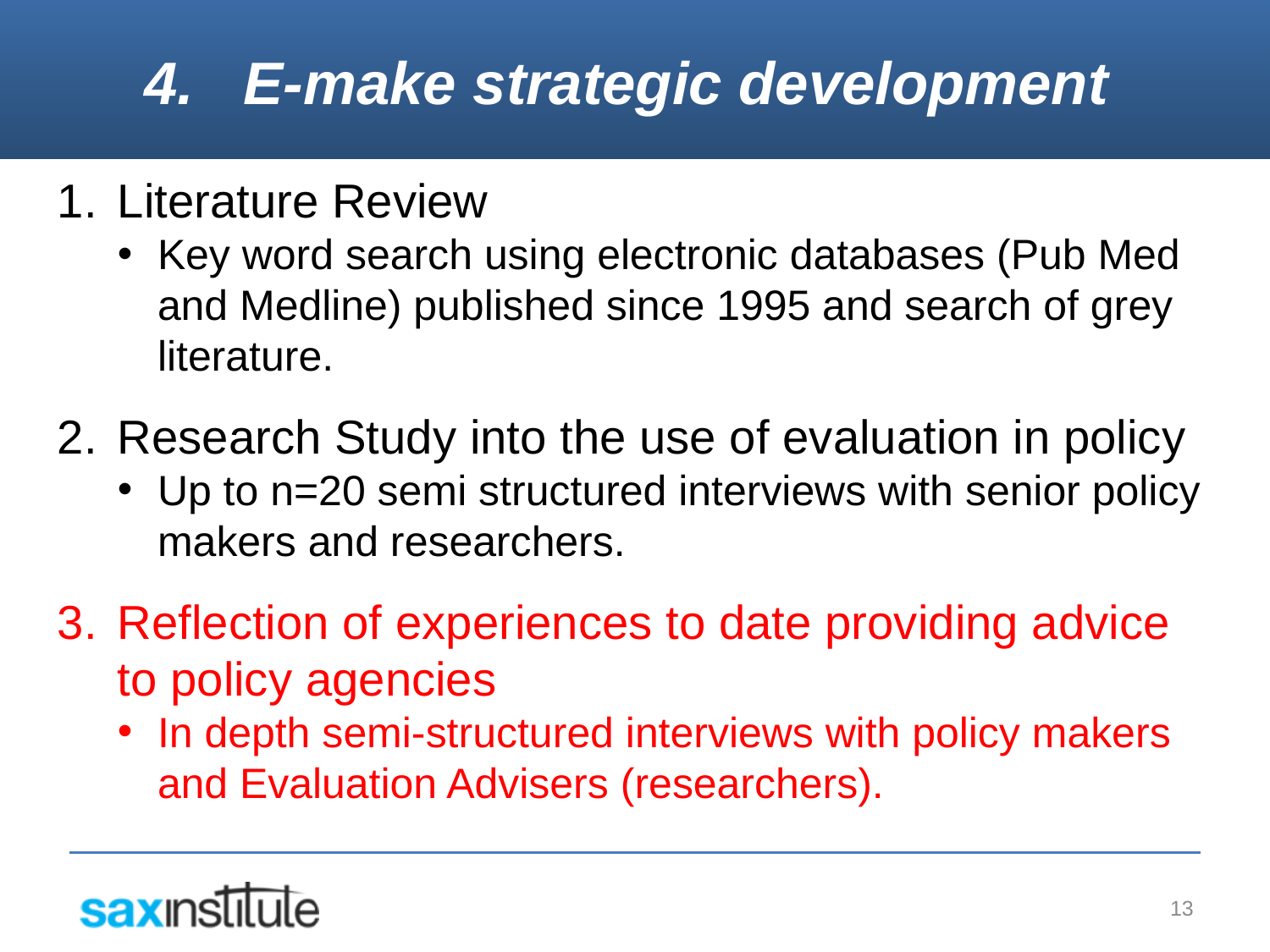

4.   E-make strategic development
Literature Review
Key word search using electronic databases (Pub Med and Medline) published since 1995 and search of grey literature.
Research Study into the use of evaluation in policy
Up to n=20 semi structured interviews with senior policy makers and researchers.
Reflection of experiences to date providing advice to policy agencies
In depth semi-structured interviews with policy makers and Evaluation Advisers (researchers).

13